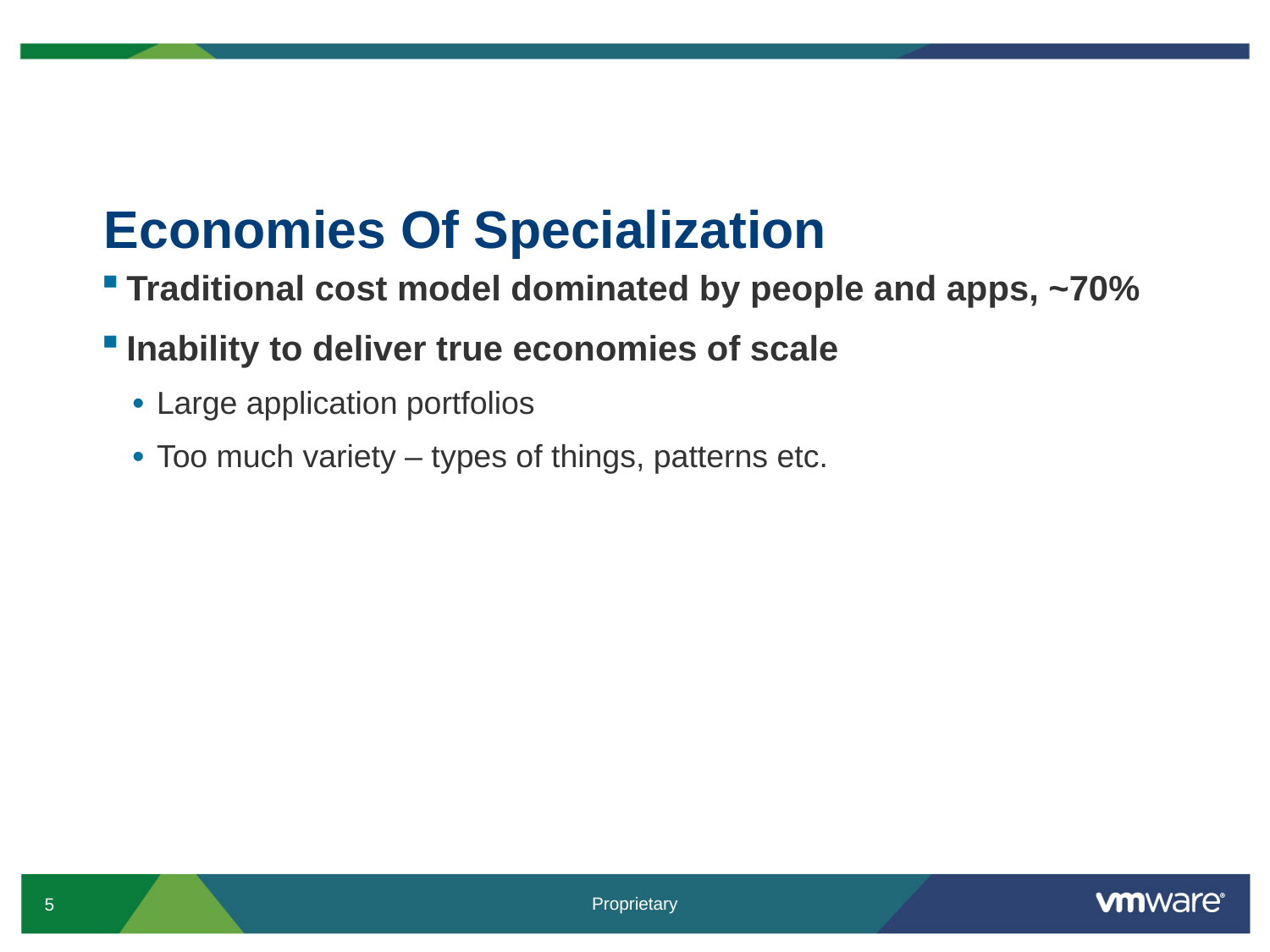

# Economies Of Specialization
Traditional cost model dominated by people and apps, ~70%
Inability to deliver true economies of scale
Large application portfolios
Too much variety – types of things, patterns etc.
Economies of Specialization
Small portfolio, extreme scale, shared, specialized automation
Flips cost model on its head
Dominated by hardware and power
Web 2.0 companies driving lower per unit power consumption and cost hard
Makes Cloud services economical